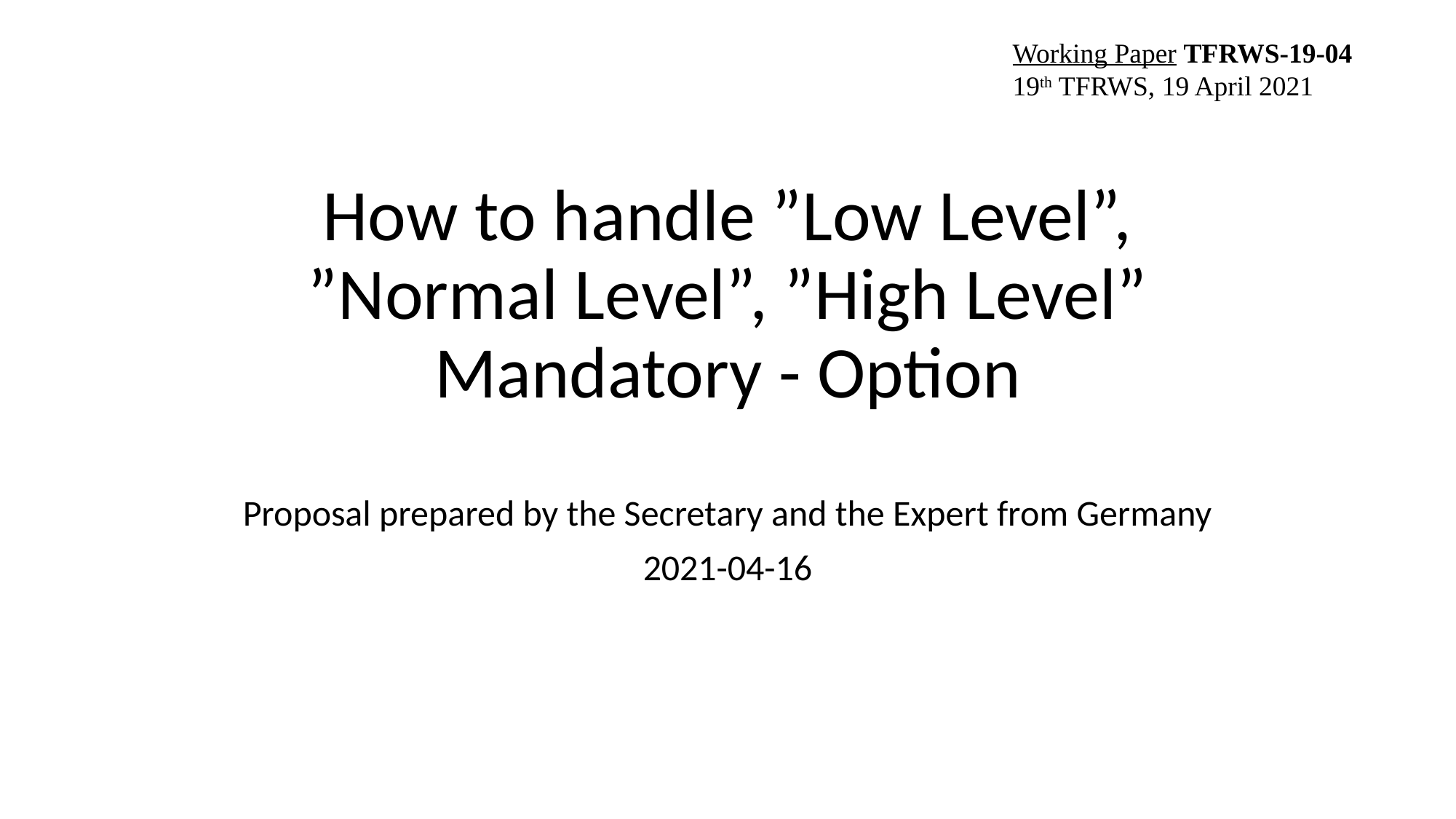

Working Paper TFRWS-19-04
19th TFRWS, 19 April 2021
# How to handle ”Low Level”, ”Normal Level”, ”High Level” Mandatory - Option

Proposal prepared by the Secretary and the Expert from Germany
2021-04-16